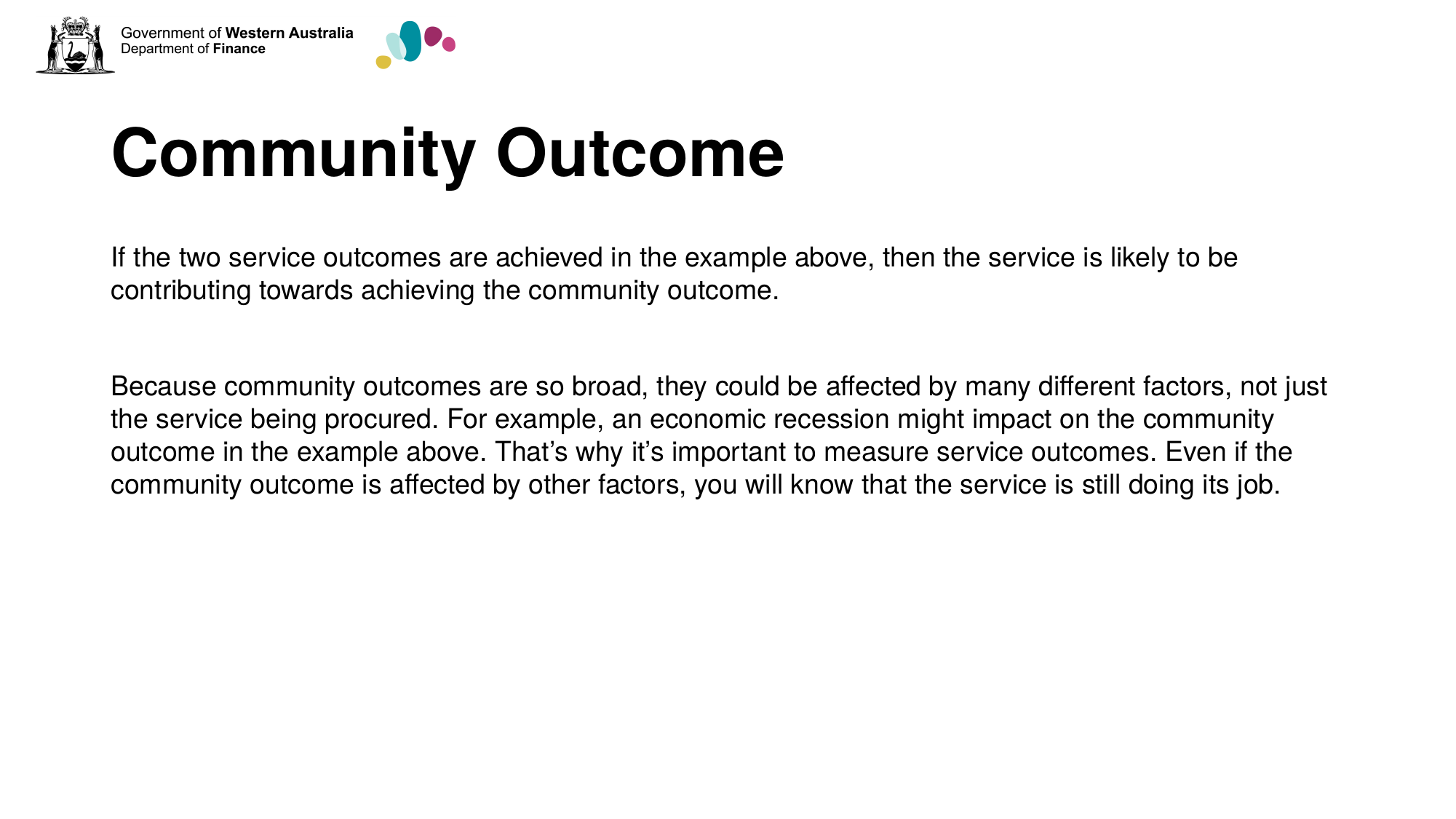

# Community Outcome
If the two service outcomes are achieved in the example above, then the service is likely to be contributing towards achieving the community outcome.

Because community outcomes are so broad, they could be affected by many different factors, not just the service being procured. For example, an economic recession might impact on the community outcome in the example above. That’s why it’s important to measure service outcomes. Even if the community outcome is affected by other factors, you will know that the service is still doing its job.